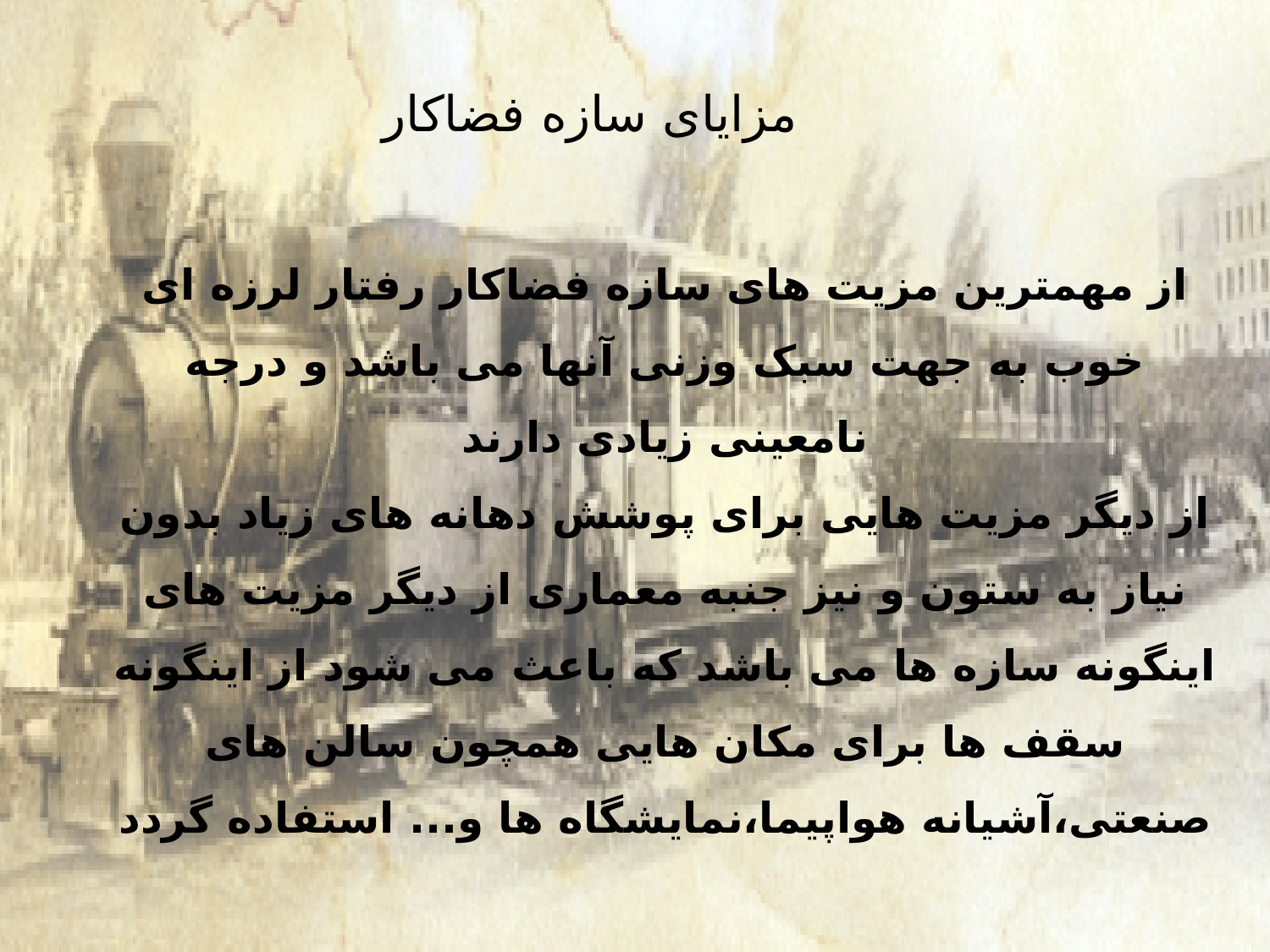

مزایای سازه فضاکار
از مهمترین مزیت های سازه فضاکار رفتار لرزه ای خوب به جهت سبک وزنی آنها می باشد و درجه نامعینی زیادی دارند
از دیگر مزیت هایی برای پوشش دهانه های زیاد بدون نیاز به ستون و نیز جنبه معماری از دیگر مزیت های اینگونه سازه ها می باشد که باعث می شود از اینگونه سقف ها برای مکان هایی همچون سالن های صنعتی،آشیانه هواپیما،نمایشگاه ها و... استفاده گردد